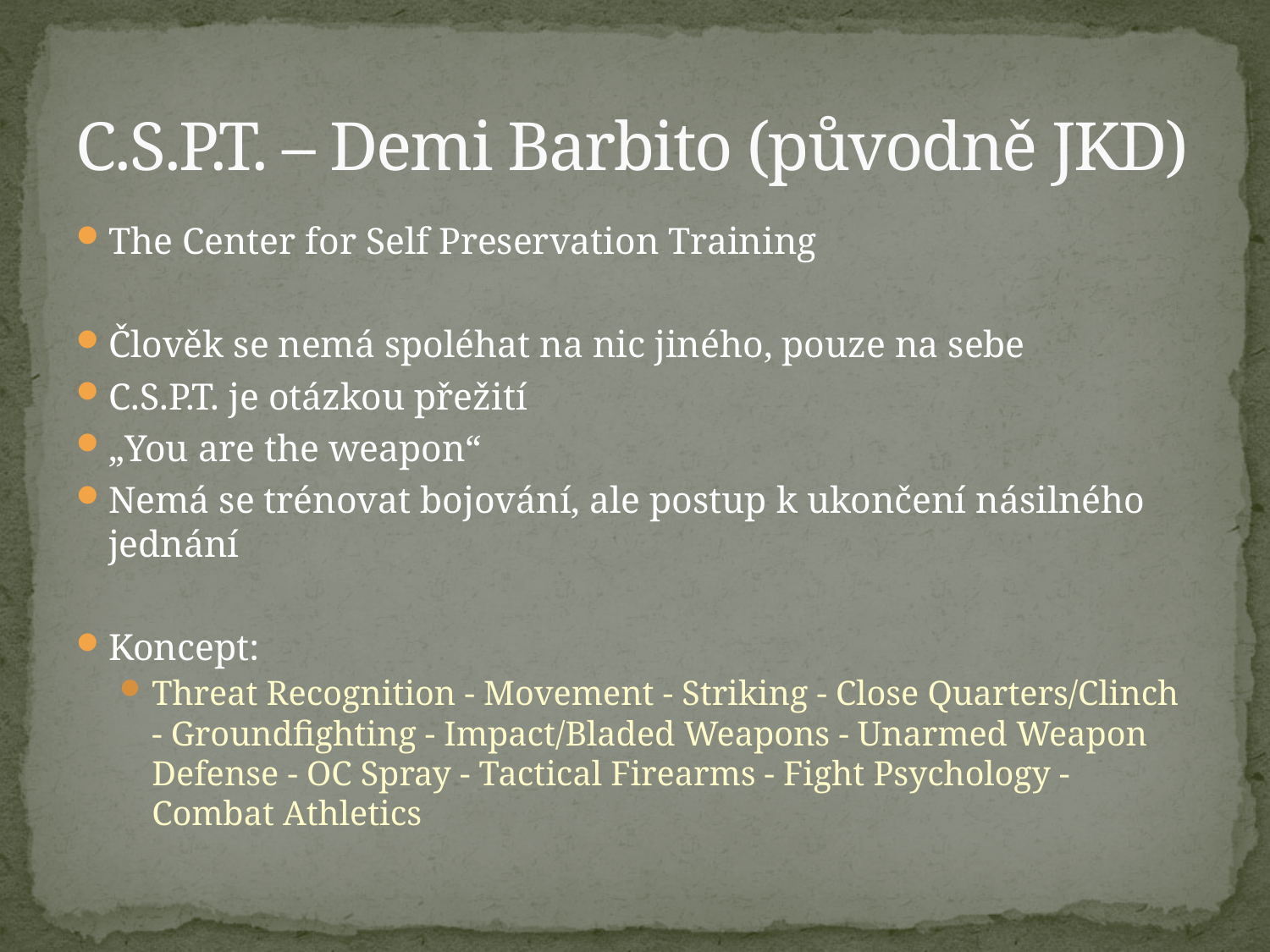

# C.S.P.T. – Demi Barbito (původně JKD)
The Center for Self Preservation Training

Člověk se nemá spoléhat na nic jiného, pouze na sebe
C.S.P.T. je otázkou přežití
„You are the weapon“
Nemá se trénovat bojování, ale postup k ukončení násilného jednání

Koncept:
Threat Recognition - Movement - Striking - Close Quarters/Clinch - Groundfighting - Impact/Bladed Weapons - Unarmed Weapon Defense - OC Spray - Tactical Firearms - Fight Psychology - Combat Athletics